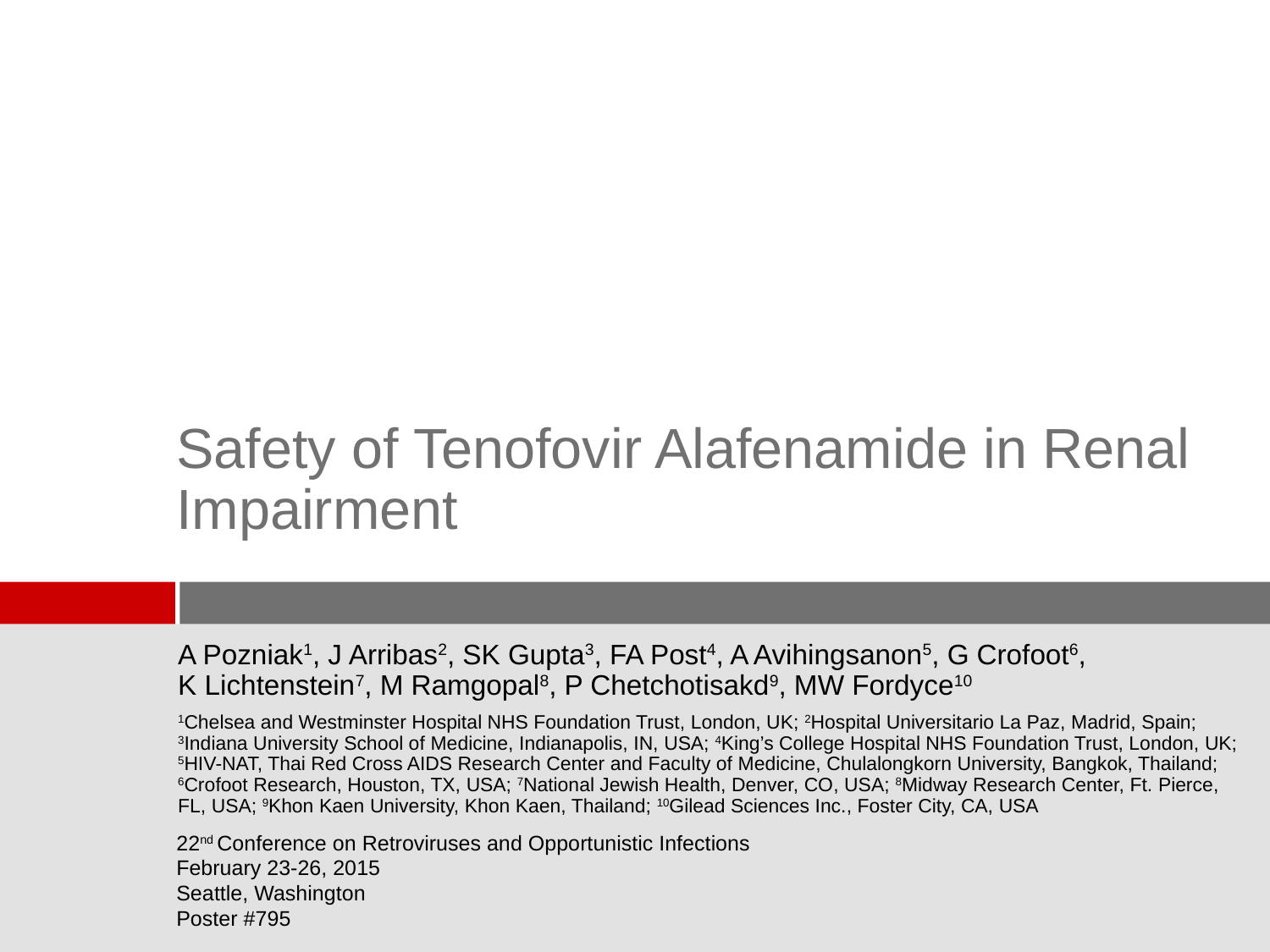

# Safety of Tenofovir Alafenamide in Renal Impairment
A Pozniak1, J Arribas2, SK Gupta3, FA Post4, A Avihingsanon5, G Crofoot6,
K Lichtenstein7, M Ramgopal8, P Chetchotisakd9, MW Fordyce10

1Chelsea and Westminster Hospital NHS Foundation Trust, London, UK; 2Hospital Universitario La Paz, Madrid, Spain; 3Indiana University School of Medicine, Indianapolis, IN, USA; 4King’s College Hospital NHS Foundation Trust, London, UK; 5HIV-NAT, Thai Red Cross AIDS Research Center and Faculty of Medicine, Chulalongkorn University, Bangkok, Thailand; 6Crofoot Research, Houston, TX, USA; 7National Jewish Health, Denver, CO, USA; 8Midway Research Center, Ft. Pierce, FL, USA; 9Khon Kaen University, Khon Kaen, Thailand; 10Gilead Sciences Inc., Foster City, CA, USA

22nd Conference on Retroviruses and Opportunistic Infections
February 23-26, 2015
Seattle, Washington
Poster #795